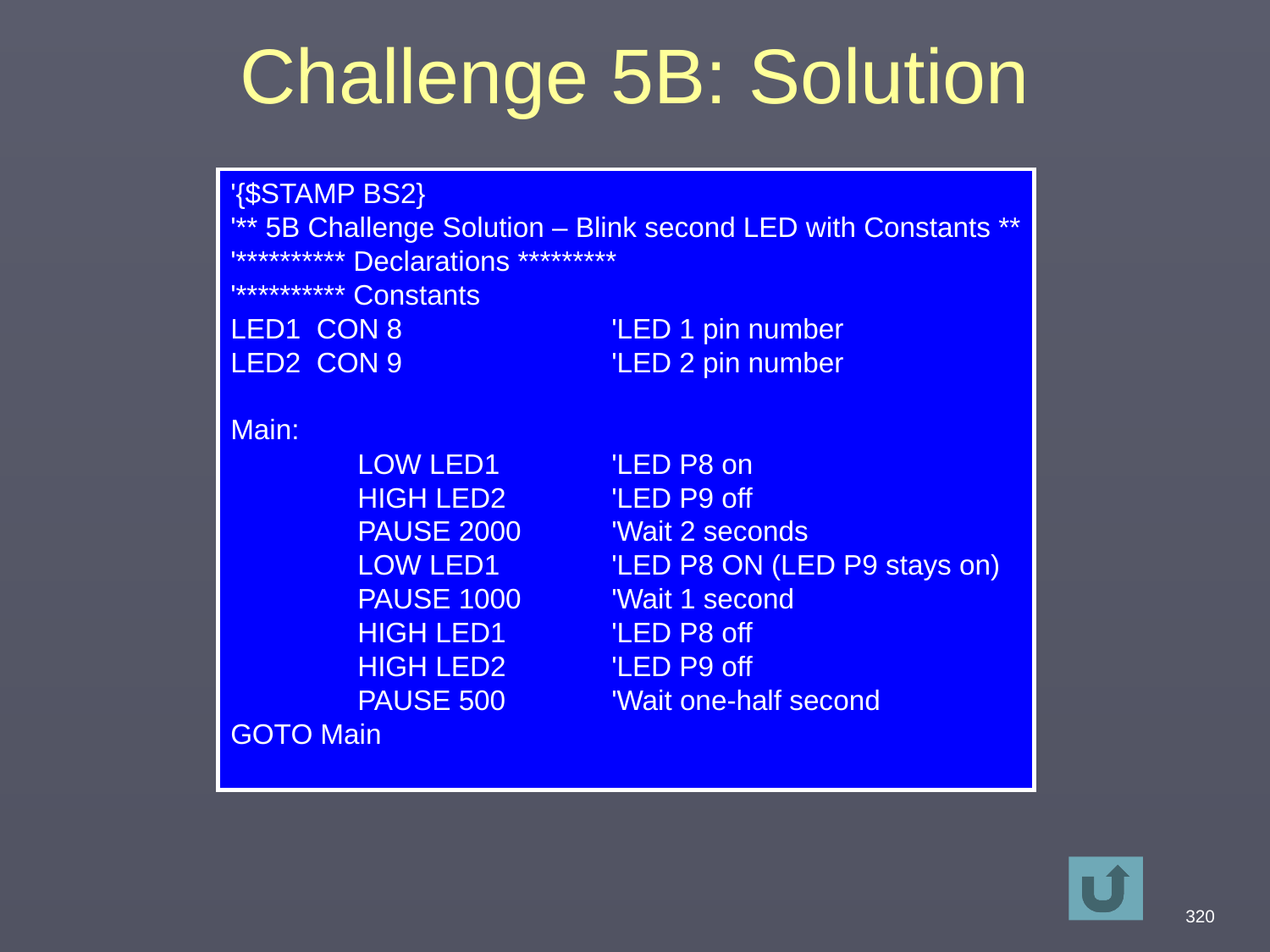

# Challenge 5B: Solution
'{$STAMP BS2}
'** 5B Challenge Solution – Blink second LED with Constants **
'********** Declarations *********
'********** Constants
LED1  CON 8		'LED 1 pin number
LED2  CON 9		'LED 2 pin number

Main:
	LOW LED1	'LED P8 on
	HIGH LED2	'LED P9 off
	PAUSE 2000	'Wait 2 seconds
	LOW LED1	'LED P8 ON (LED P9 stays on)
	PAUSE 1000	'Wait 1 second
	HIGH LED1	'LED P8 off
	HIGH LED2	'LED P9 off
	PAUSE 500	'Wait one-half second
GOTO Main

320